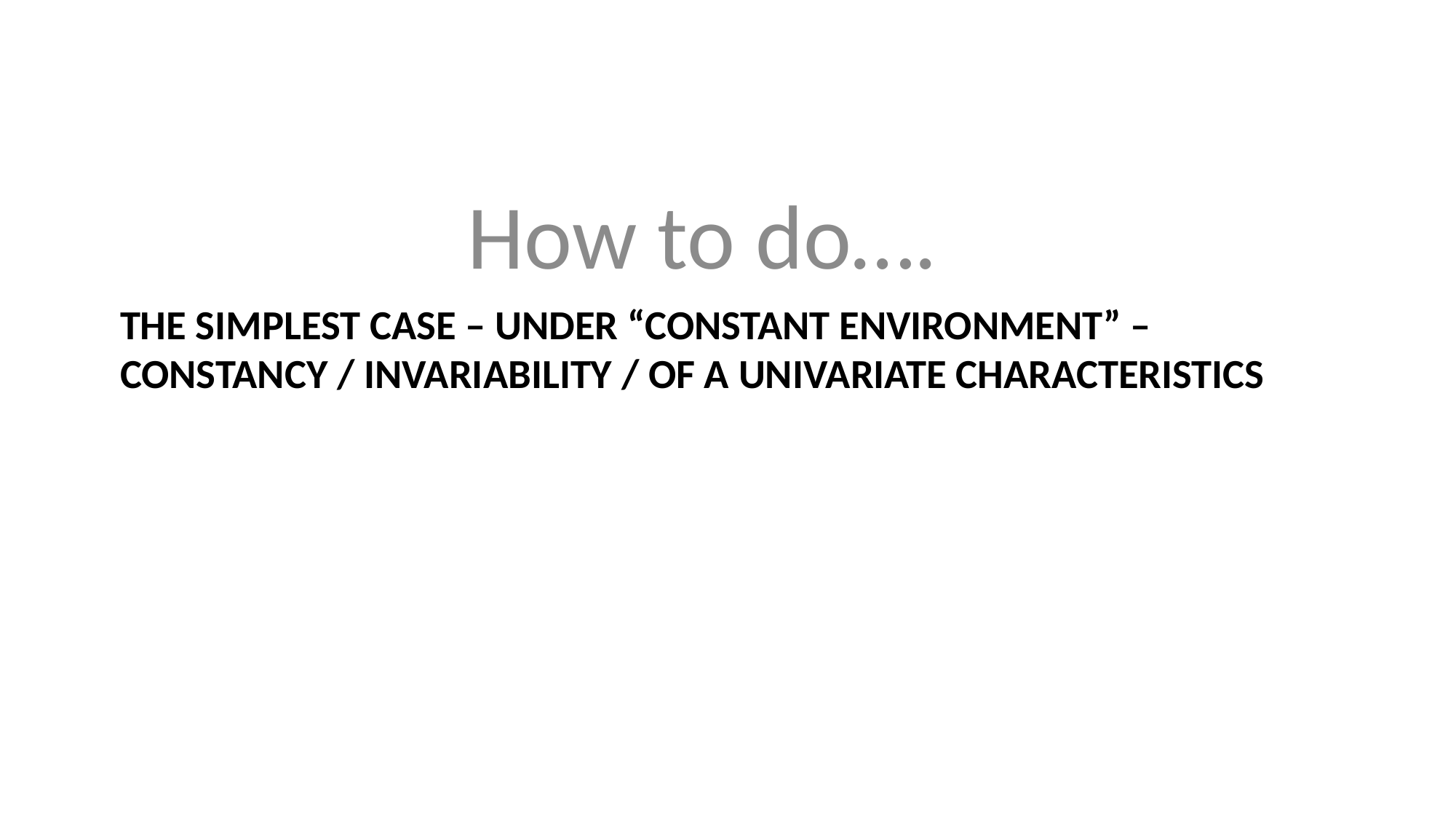

How to do….
# The Simplest case – under “constant environment” – constancy / invariability / of a univariate characteristics